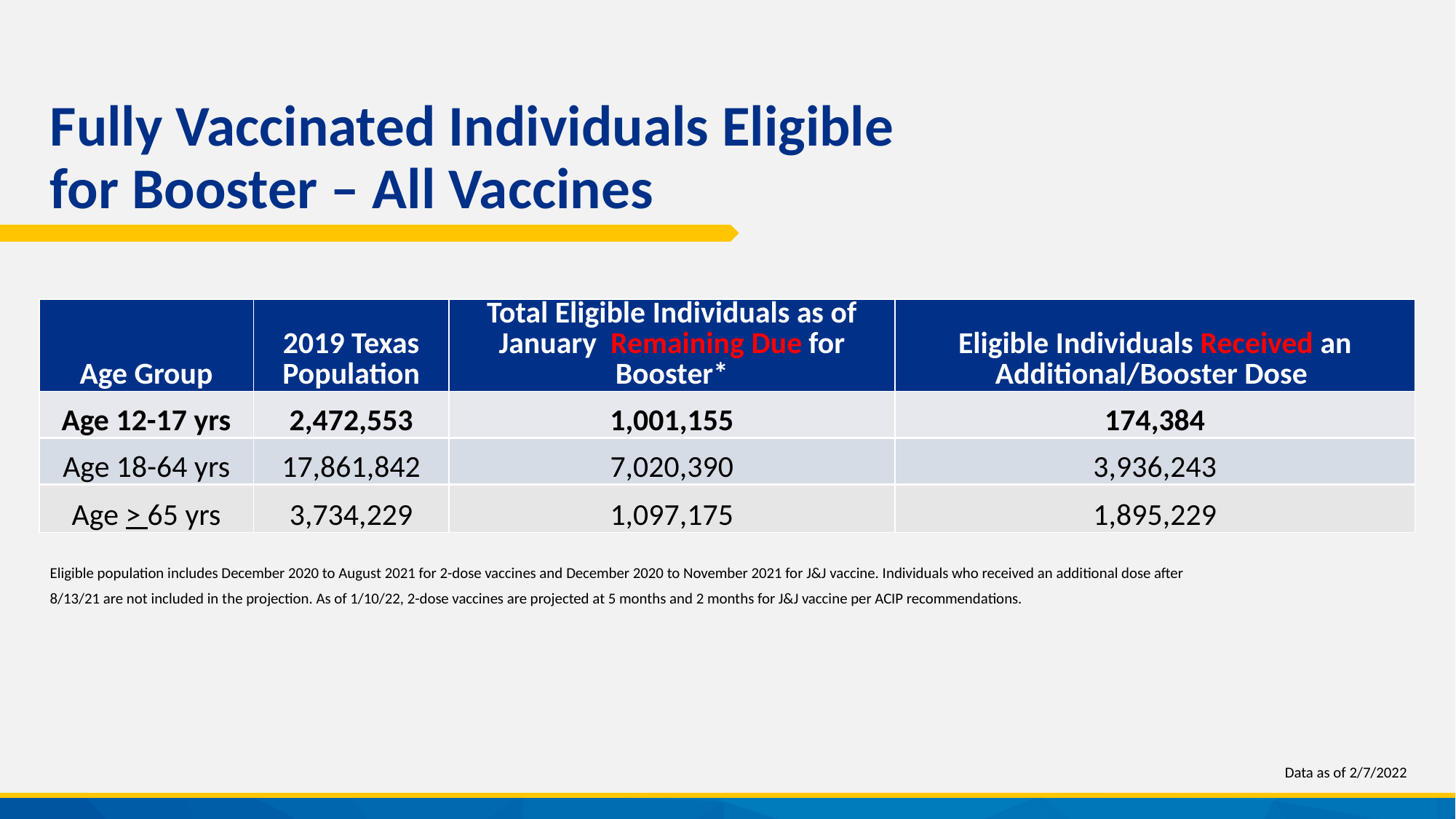

Fully Vaccinated Individuals Eligible for Booster – All Vaccines
| Age Group | 2019 Texas Population | Total Eligible Individuals as of January Remaining Due for Booster\* | Eligible Individuals Received an Additional/Booster Dose |
| --- | --- | --- | --- |
| Age 12-17 yrs | 2,472,553 | 1,001,155 | 174,384 |
| Age 18-64 yrs | 17,861,842 | 7,020,390 | 3,936,243 |
| Age > 65 yrs | 3,734,229 | 1,097,175 | 1,895,229 |
Eligible population includes December 2020 to August 2021 for 2-dose vaccines and December 2020 to November 2021 for J&J vaccine. Individuals who received an additional dose after
8/13/21 are not included in the projection. As of 1/10/22, 2-dose vaccines are projected at 5 months and 2 months for J&J vaccine per ACIP recommendations.
Data as of 2/7/2022